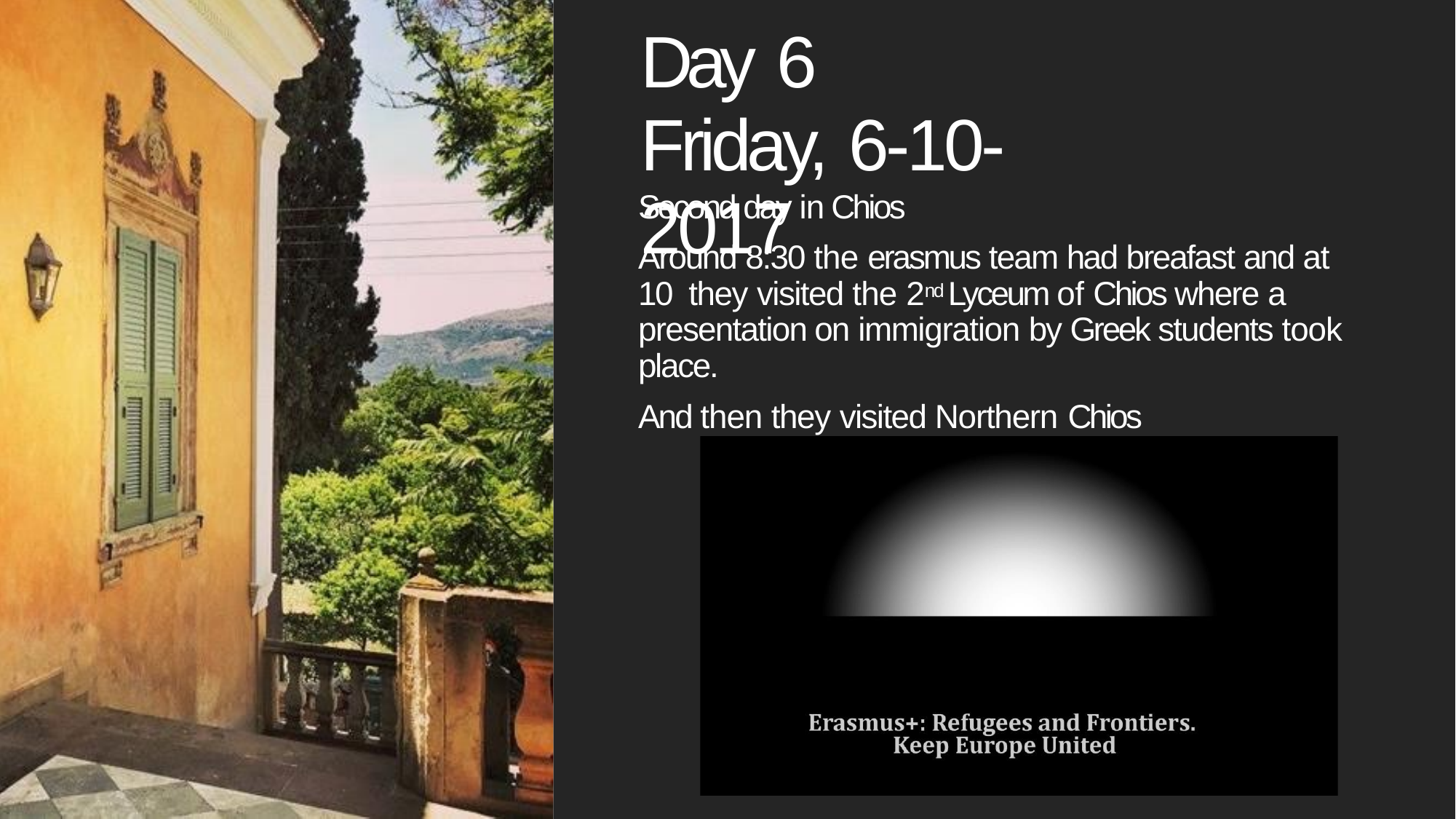

# Day 6
Friday, 6-10-2017
Second day in Chios
Around 8:30 the erasmus team had breafast and at 10  they visited the 2nd Lyceum of Chios where a  presentation on immigration by Greek students took  place.
And then they visited Northern Chios